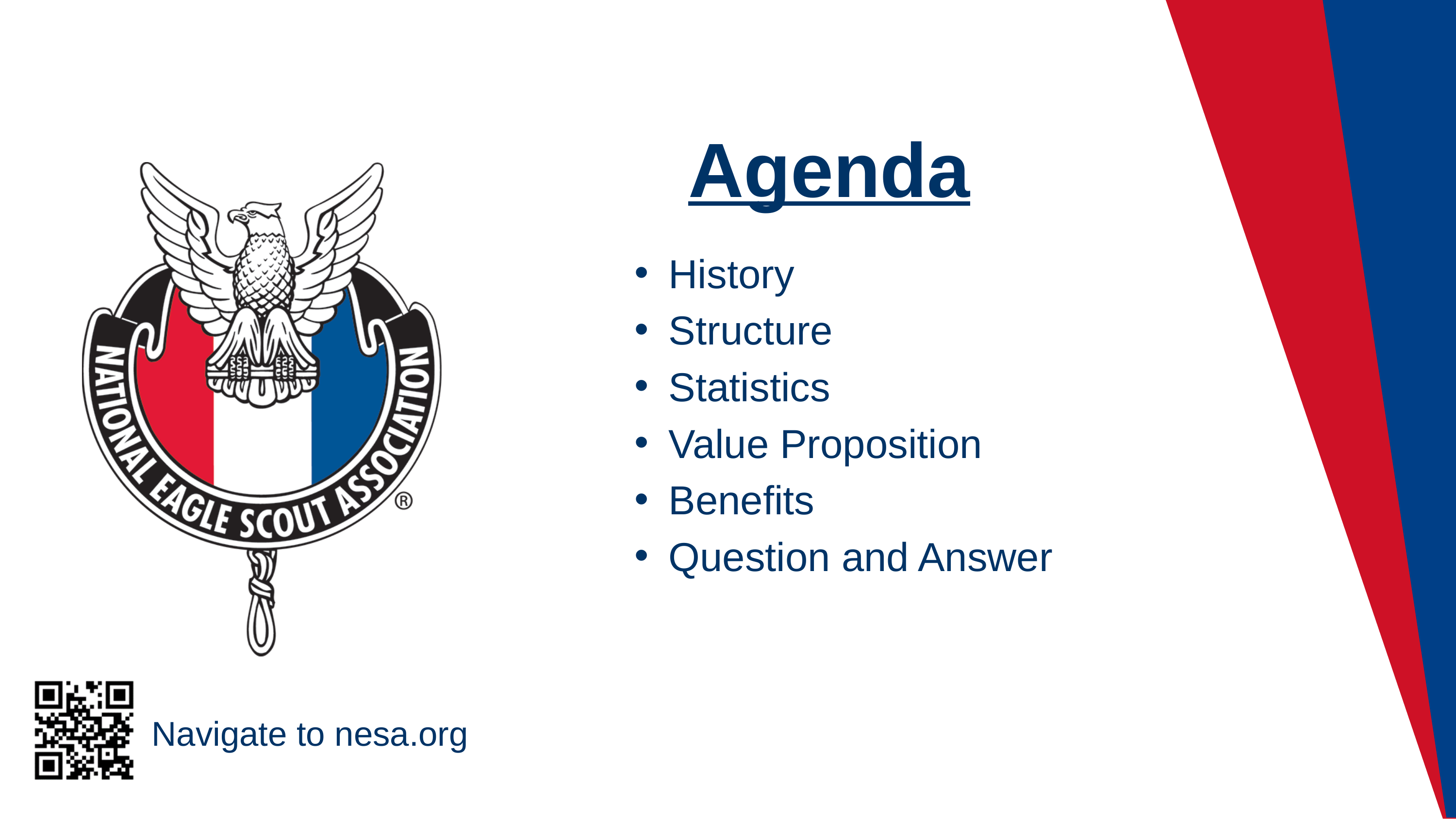

Agenda

History
Structure
Statistics
Value Proposition
Benefits
Question and Answer

Navigate to nesa.org